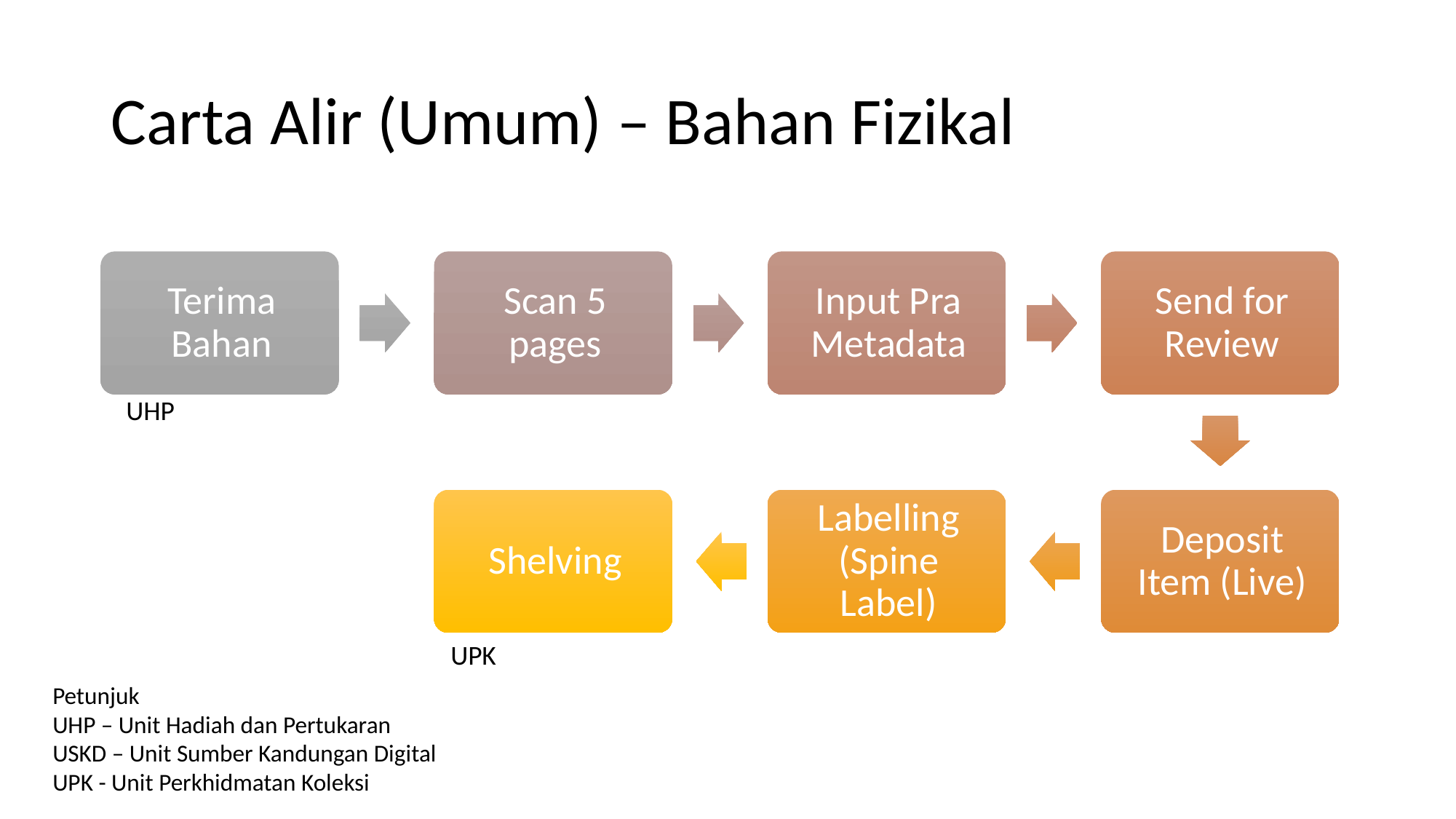

# Carta Alir (Umum) – Bahan Fizikal
Terima Bahan

Scan 5 pages

Input Pra Metadata

Send for Review

Deposit Item (Live)

Labelling (Spine Label)

Shelving
UHP
UPK
Petunjuk
UHP – Unit Hadiah dan Pertukaran
USKD – Unit Sumber Kandungan Digital
UPK - Unit Perkhidmatan Koleksi